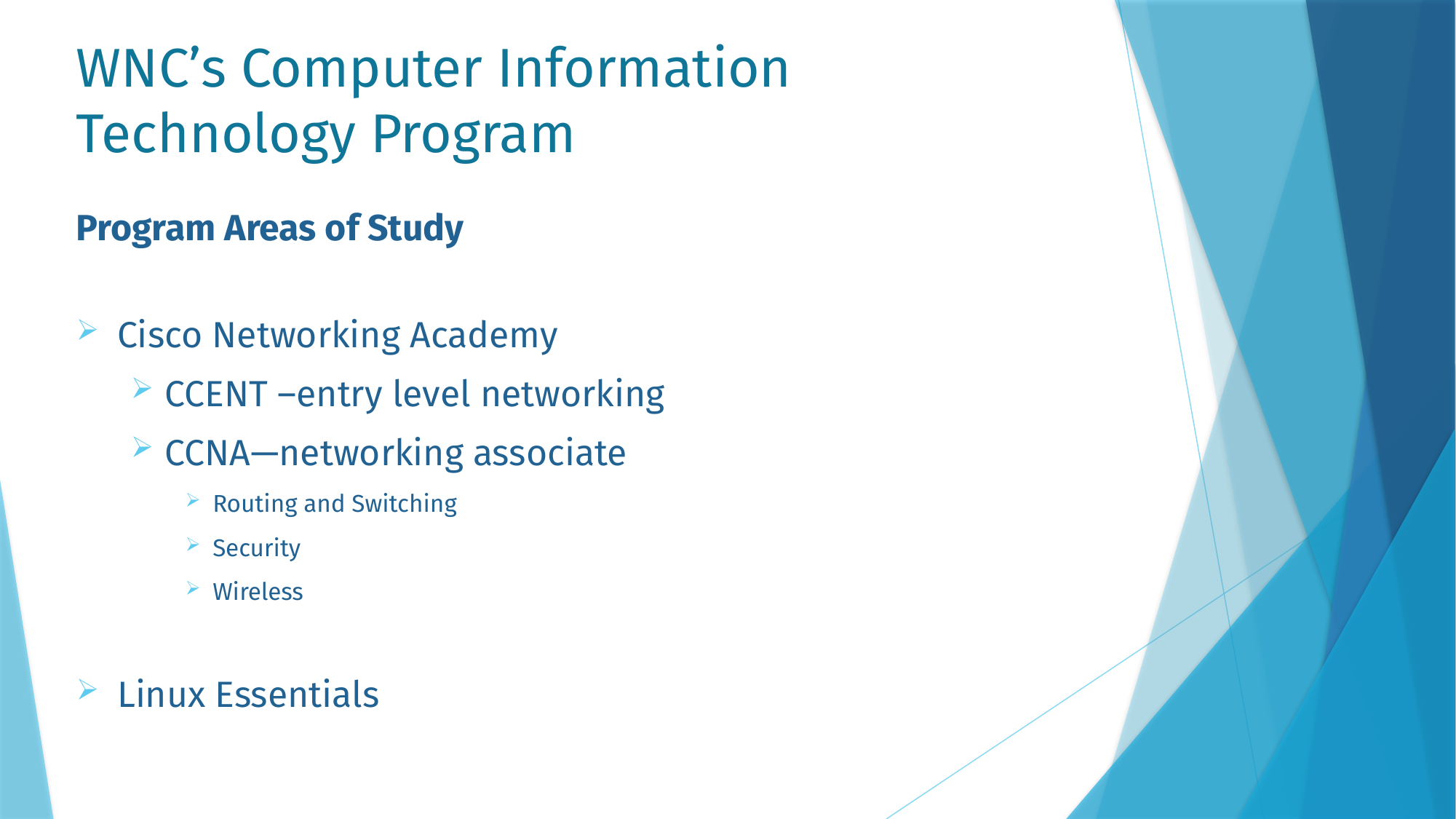

# WNC’s Computer Information Technology Program
Program Areas of Study

Cisco Networking Academy
CCENT –entry level networking
CCNA—networking associate
Routing and Switching
Security
Wireless

Linux Essentials